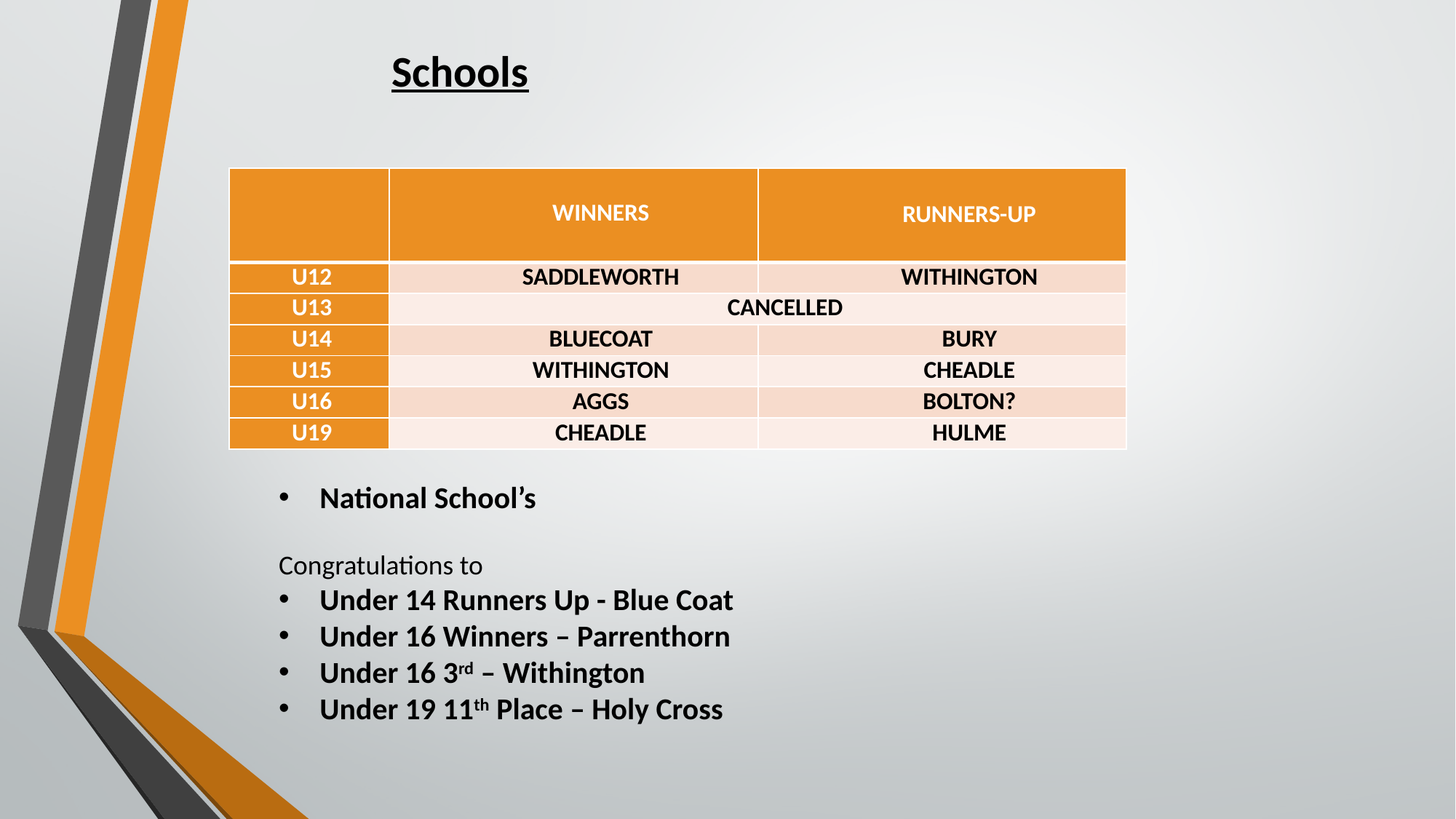

# Schools
|  | WINNERS | RUNNERS-UP |
| --- | --- | --- |
| U12 | SADDLEWORTH | WITHINGTON |
| U13 | CANCELLED |  |
| U14 | BLUECOAT | BURY |
| U15 | WITHINGTON | CHEADLE |
| U16 | AGGS | BOLTON? |
| U19 | CHEADLE | HULME |
Competition – County Schools

National School’s

Congratulations to
Under 14 Runners Up - Blue Coat
Under 16 Winners – Parrenthorn
Under 16 3rd – Withington
Under 19 11th Place – Holy Cross